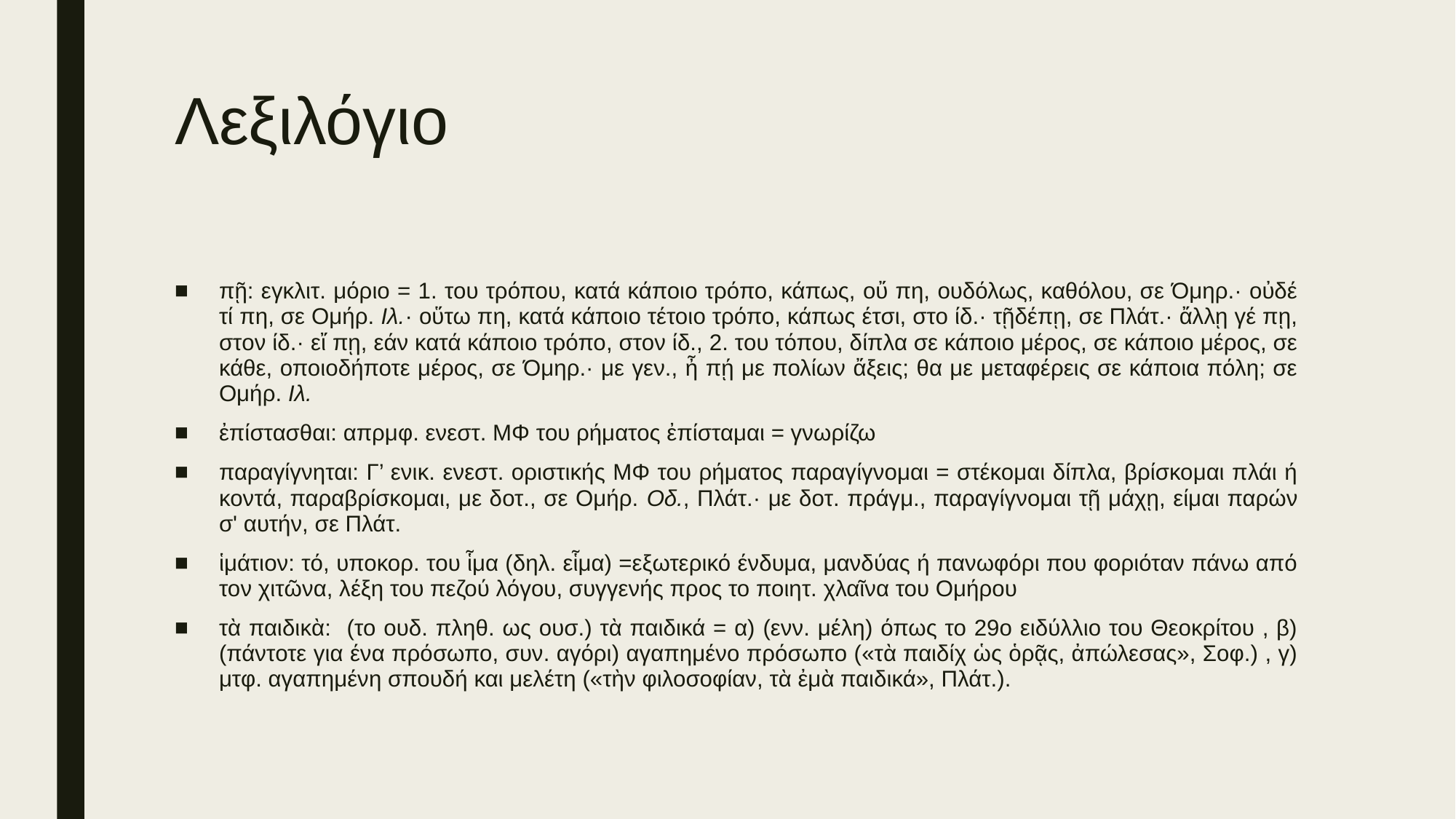

# Λεξιλόγιο
πῇ: εγκλιτ. μόριο = 1. του τρόπου, κατά κάποιο τρόπο, κάπως, οὔ πη, ουδόλως, καθόλου, σε Όμηρ.· οὐδέ τί πη, σε Ομήρ. Ιλ.· οὕτω πη, κατά κάποιο τέτοιο τρόπο, κάπως έτσι, στο ίδ.· τῇδέπῃ, σε Πλάτ.· ἄλλῃ γέ πῃ, στον ίδ.· εἴ πῃ, εάν κατά κάποιο τρόπο, στον ίδ., 2. του τόπου, δίπλα σε κάποιο μέρος, σε κάποιο μέρος, σε κάθε, οποιοδήποτε μέρος, σε Όμηρ.· με γεν., ἦ πῄ με πολίων ἄξεις; θα με μεταφέρεις σε κάποια πόλη; σε Ομήρ. Ιλ.
ἐπίστασθαι: απρμφ. ενεστ. ΜΦ του ρήματος ἐπίσταμαι = γνωρίζω
παραγίγνηται: Γ’ ενικ. ενεστ. οριστικής ΜΦ του ρήματος παραγίγνομαι = στέκομαι δίπλα, βρίσκομαι πλάι ή κοντά, παραβρίσκομαι, με δοτ., σε Ομήρ. Οδ., Πλάτ.· με δοτ. πράγμ., παραγίγνομαι τῇ μάχῃ, είμαι παρών σ' αυτήν, σε Πλάτ.
ἱμάτιον: τό, υποκορ. του ἷμα (δηλ. εἷμα) =εξωτερικό ένδυμα, μανδύας ή πανωφόρι που φοριόταν πάνω από τον χιτῶνα, λέξη του πεζού λόγου, συγγενής προς το ποιητ. χλαῖνα του Ομήρου
τὰ παιδικὰ:  (το ουδ. πληθ. ως ουσ.) τὰ παιδικά = α) (ενν. μέλη) όπως το 29ο ειδύλλιο του Θεοκρίτου , β) (πάντοτε για ένα πρόσωπο, συν. αγόρι) αγαπημένο πρόσωπο («τὰ παιδίχ ὡς ὁρᾷς, ἀπώλεσας», Σοφ.) , γ) μτφ. αγαπημένη σπουδή και μελέτη («τὴν φιλοσοφίαν, τὰ ἐμὰ παιδικά», Πλάτ.).